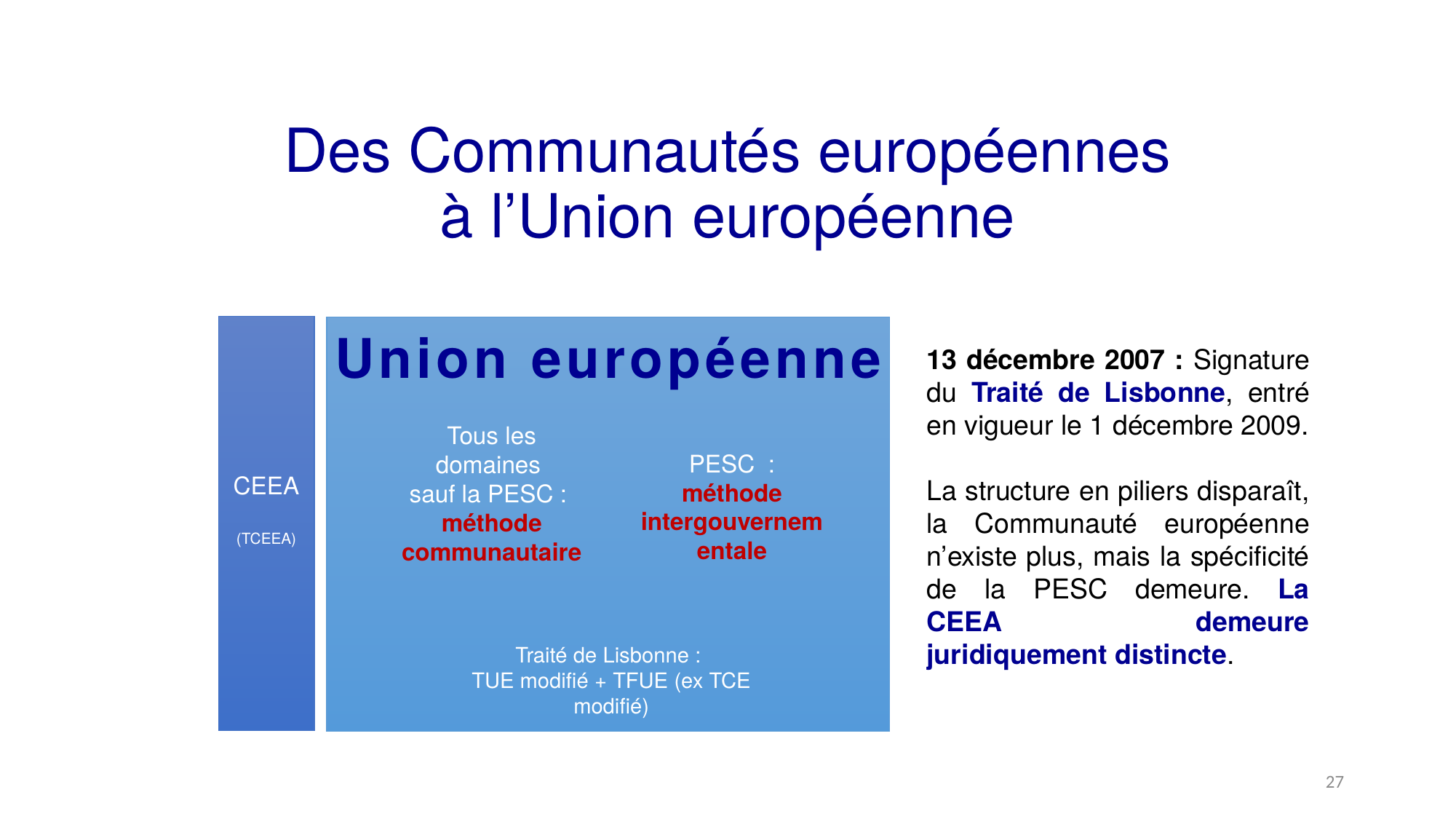

# Des Communautés européennes à l’Union européenne
CEEA

(TCEEA)

Union européenne
13 décembre 2007 : Signature du Traité de Lisbonne, entré en vigueur le 1 décembre 2009.

La structure en piliers disparaît, la Communauté européenne n’existe plus, mais la spécificité de la PESC demeure. La CEEA demeure juridiquement distincte.
Tous les domaines
sauf la PESC :
méthode communautaire
PESC  : méthode intergouvernementale
Traité de Lisbonne :
TUE modifié + TFUE (ex TCE modifié)
27